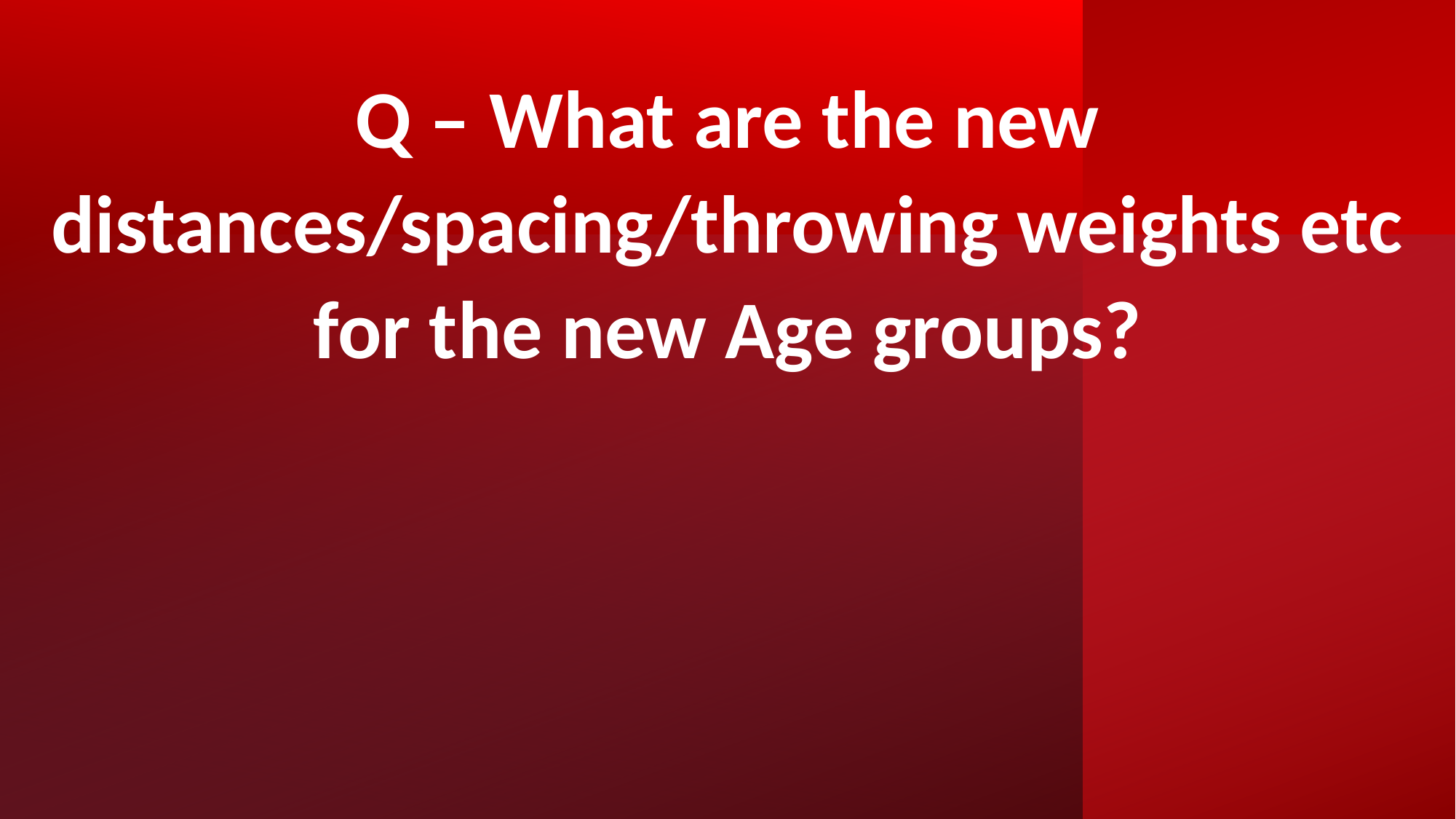

Q – What are the new distances/spacing/throwing weights etc for the new Age groups?